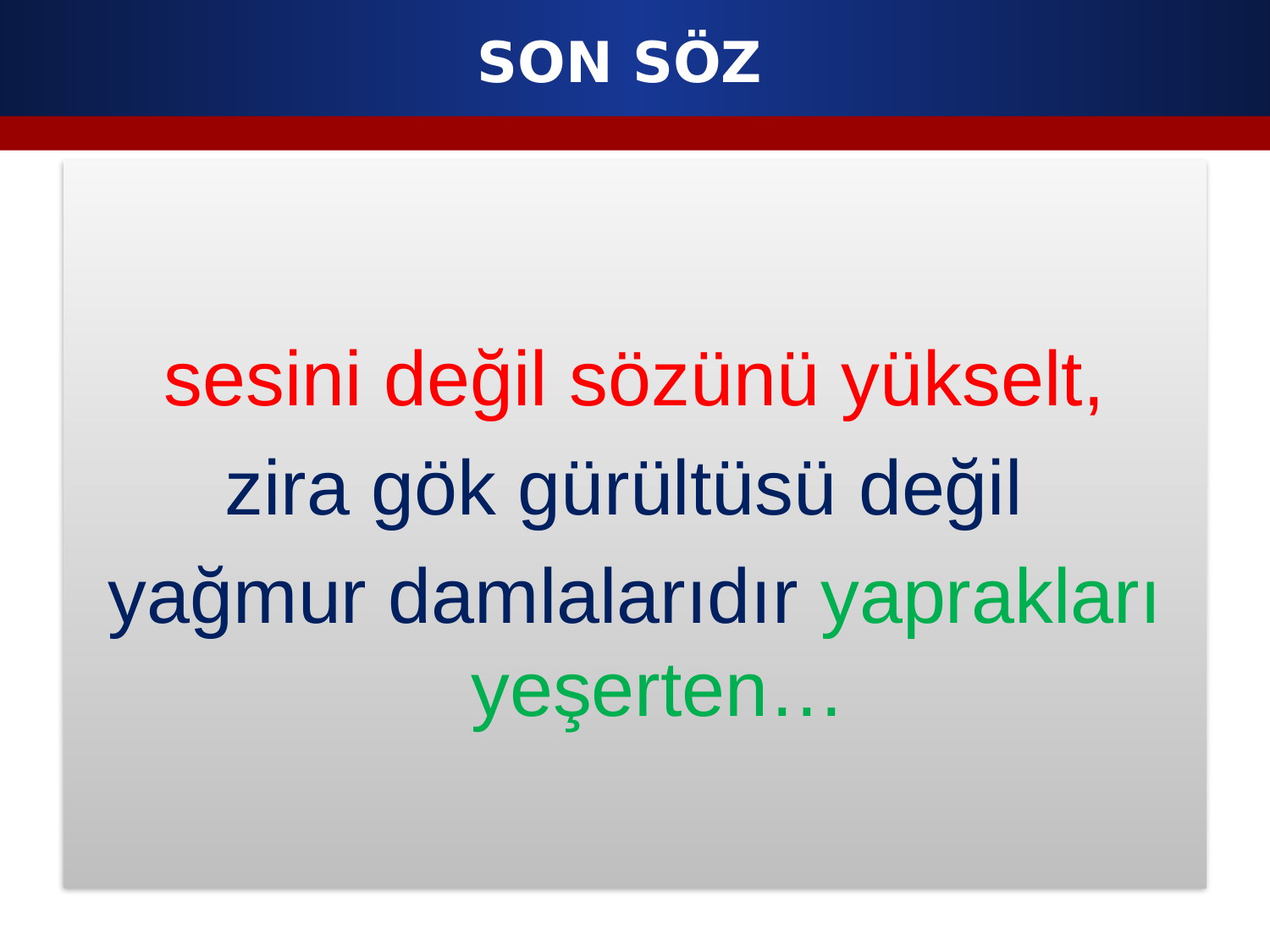

# SON SÖZ

sesini değil sözünü yükselt,
zira gök gürültüsü değil
yağmur damlalarıdır yaprakları yeşerten…